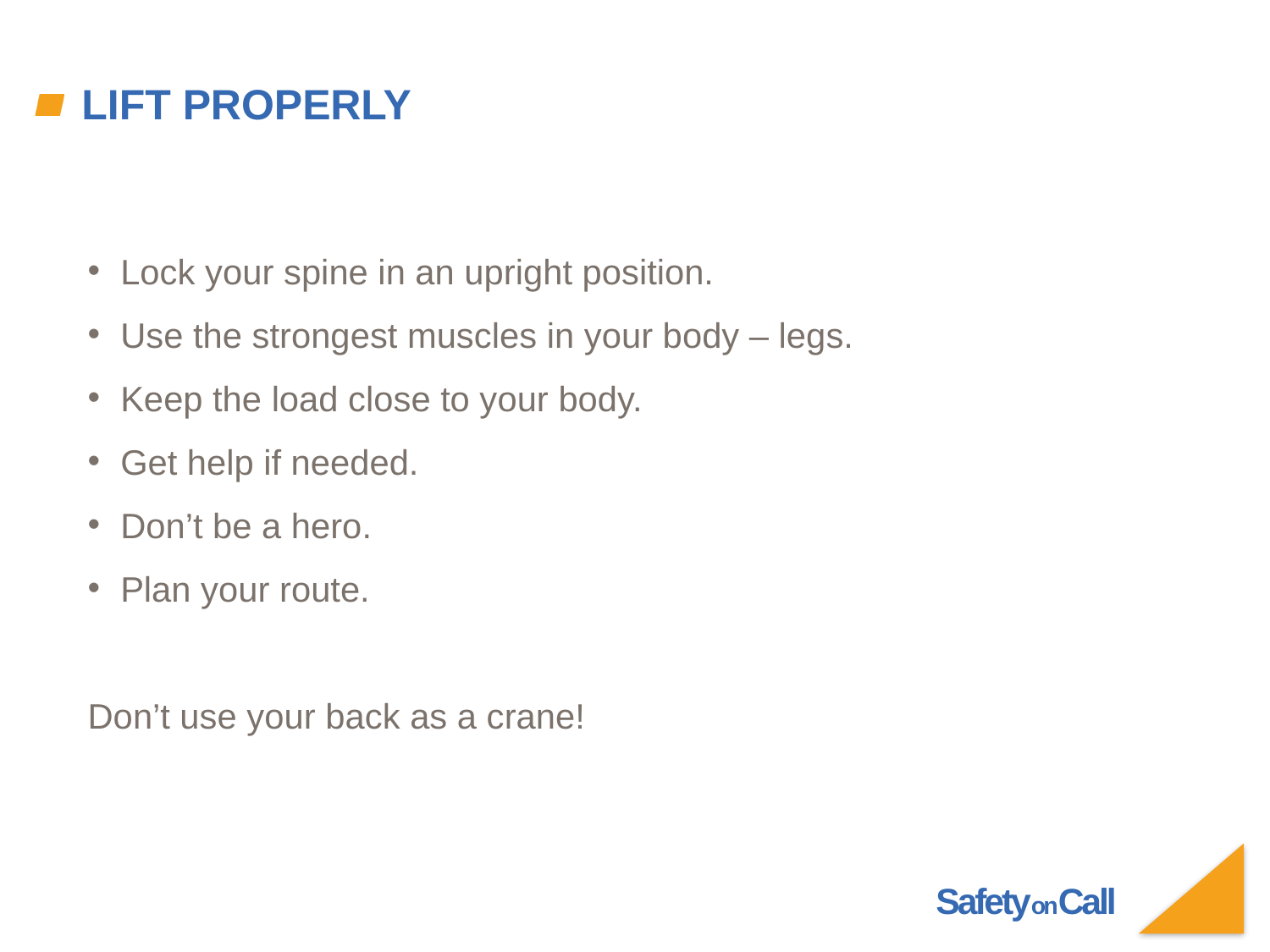

# Lift properly
Lock your spine in an upright position.
Use the strongest muscles in your body – legs.
Keep the load close to your body.
Get help if needed.
Don’t be a hero.
Plan your route.

Don’t use your back as a crane!